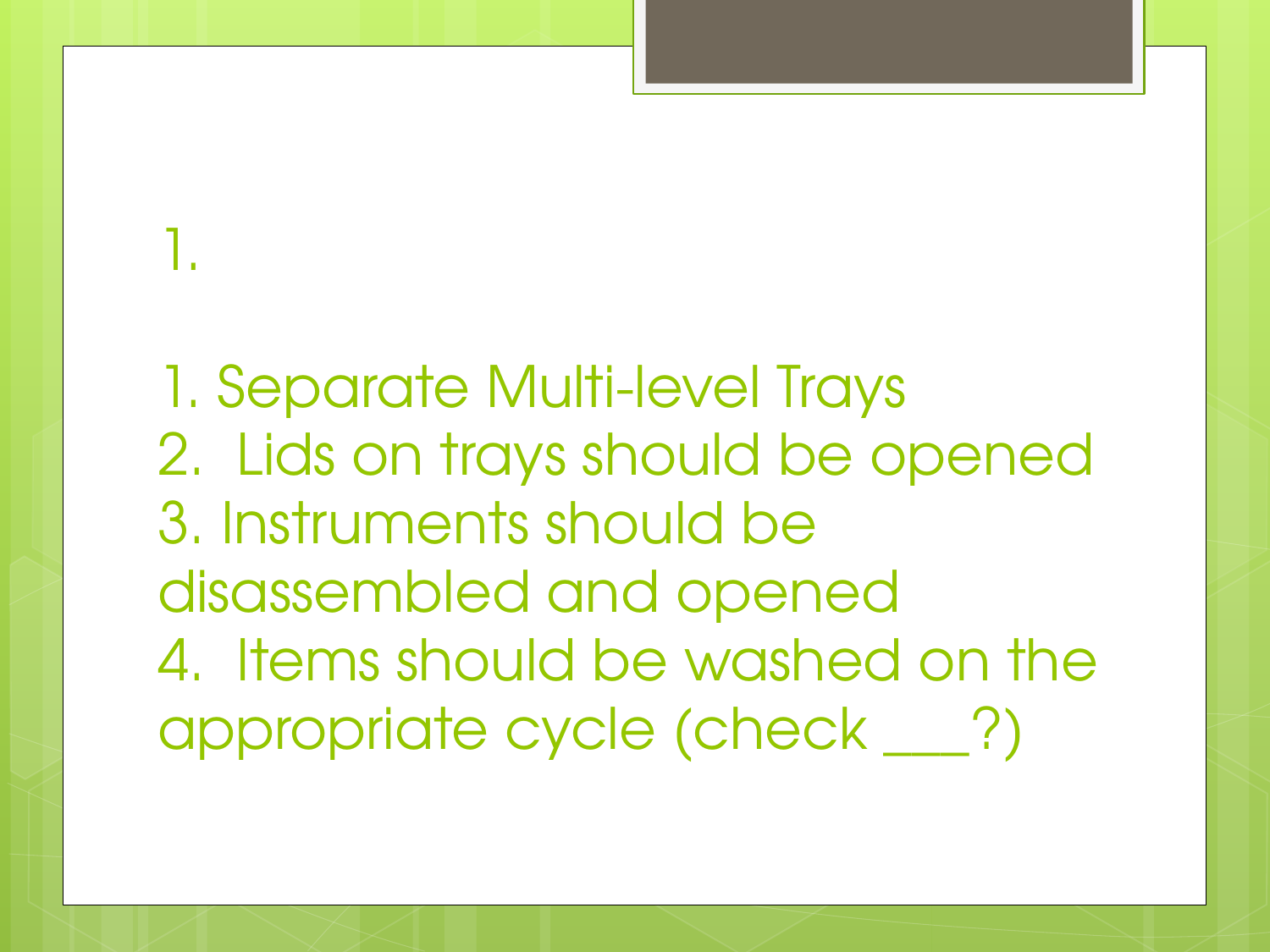

# 1. 1. Separate Multi-level Trays 2.  Lids on trays should be opened 3. Instruments should be disassembled and opened 4.  Items should be washed on the appropriate cycle (check ___?)